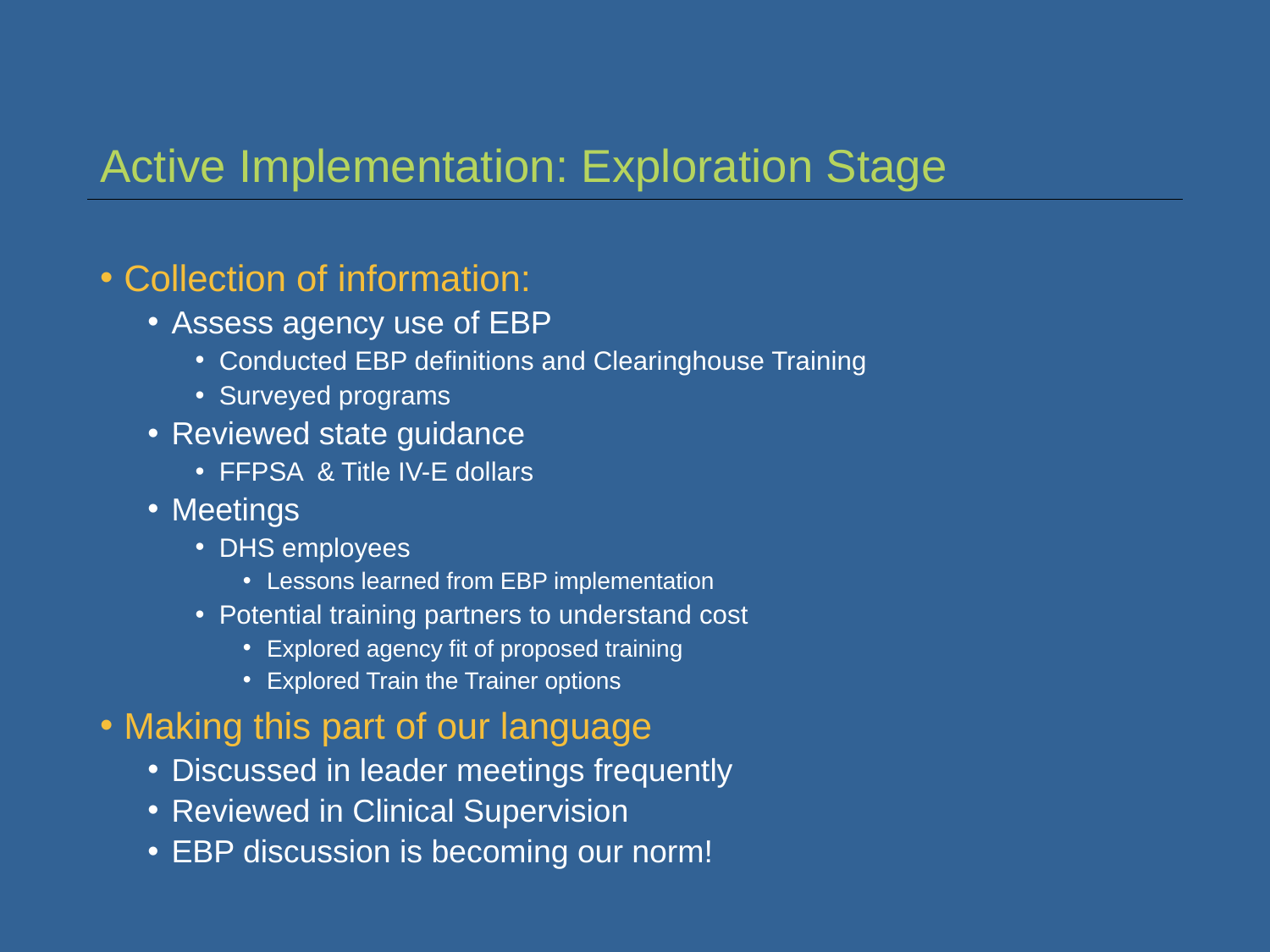

# Active Implementation: Exploration Stage
Collection of information:
Assess agency use of EBP
Conducted EBP definitions and Clearinghouse Training
Surveyed programs
Reviewed state guidance
FFPSA  & Title IV-E dollars
Meetings
DHS employees
Lessons learned from EBP implementation
Potential training partners to understand cost
Explored agency fit of proposed training
Explored Train the Trainer options
Making this part of our language
Discussed in leader meetings frequently
Reviewed in Clinical Supervision
EBP discussion is becoming our norm!